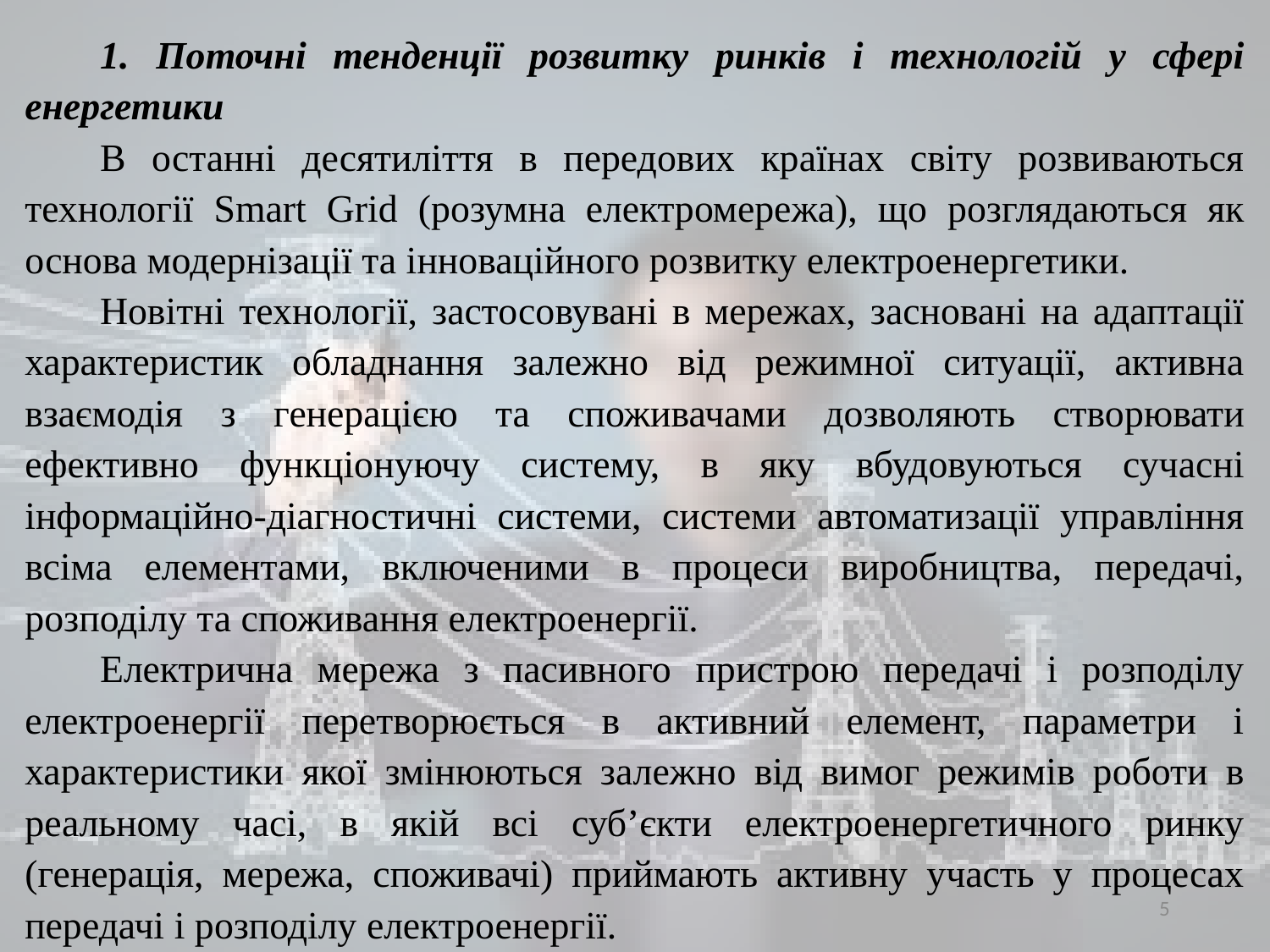

1. Поточні тенденції розвитку ринків і технологій у сфері енергетики
В останні десятиліття в передових країнах світу розвиваються технології Smart Grid (розумна електромережа), що розглядаються як основа модернізації та інноваційного розвитку електроенергетики.
Новітні технології, застосовувані в мережах, засновані на адаптації характеристик обладнання залежно від режимної ситуації, активна взаємодія з генерацією та споживачами дозволяють створювати ефективно функціонуючу систему, в яку вбудовуються сучасні інформаційно-діагностичні системи, системи автоматизації управління всіма елементами, включеними в процеси виробництва, передачі, розподілу та споживання електроенергії.
Електрична мережа з пасивного пристрою передачі і розподілу електроенергії перетворюється в активний елемент, параметри і характеристики якої змінюються залежно від вимог режимів роботи в реальному часі, в якій всі суб’єкти електроенергетичного ринку (генерація, мережа, споживачі) приймають активну участь у процесах передачі і розподілу електроенергії.

5